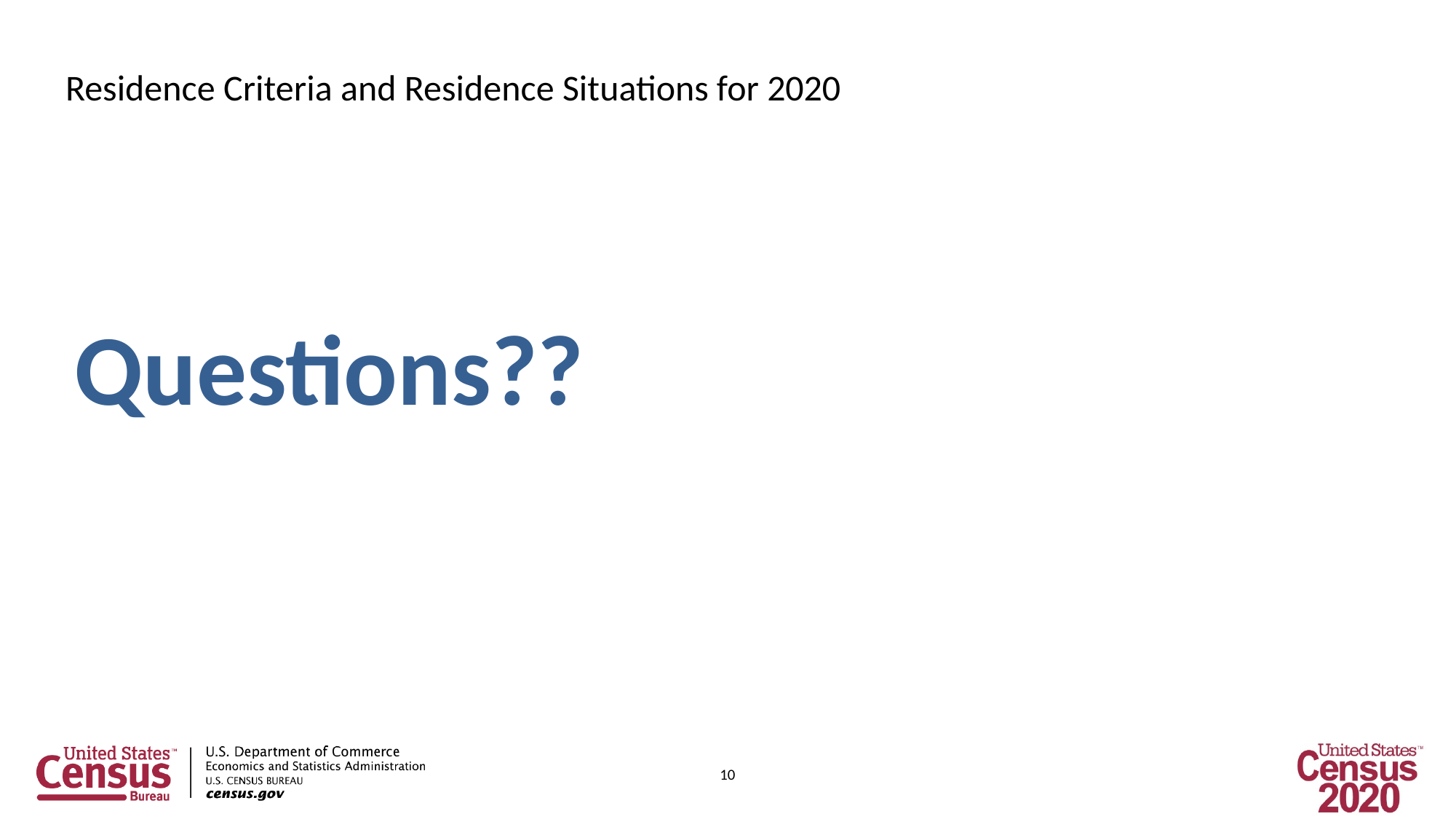

Residence Criteria and Residence Situations for 2020
Questions??

10